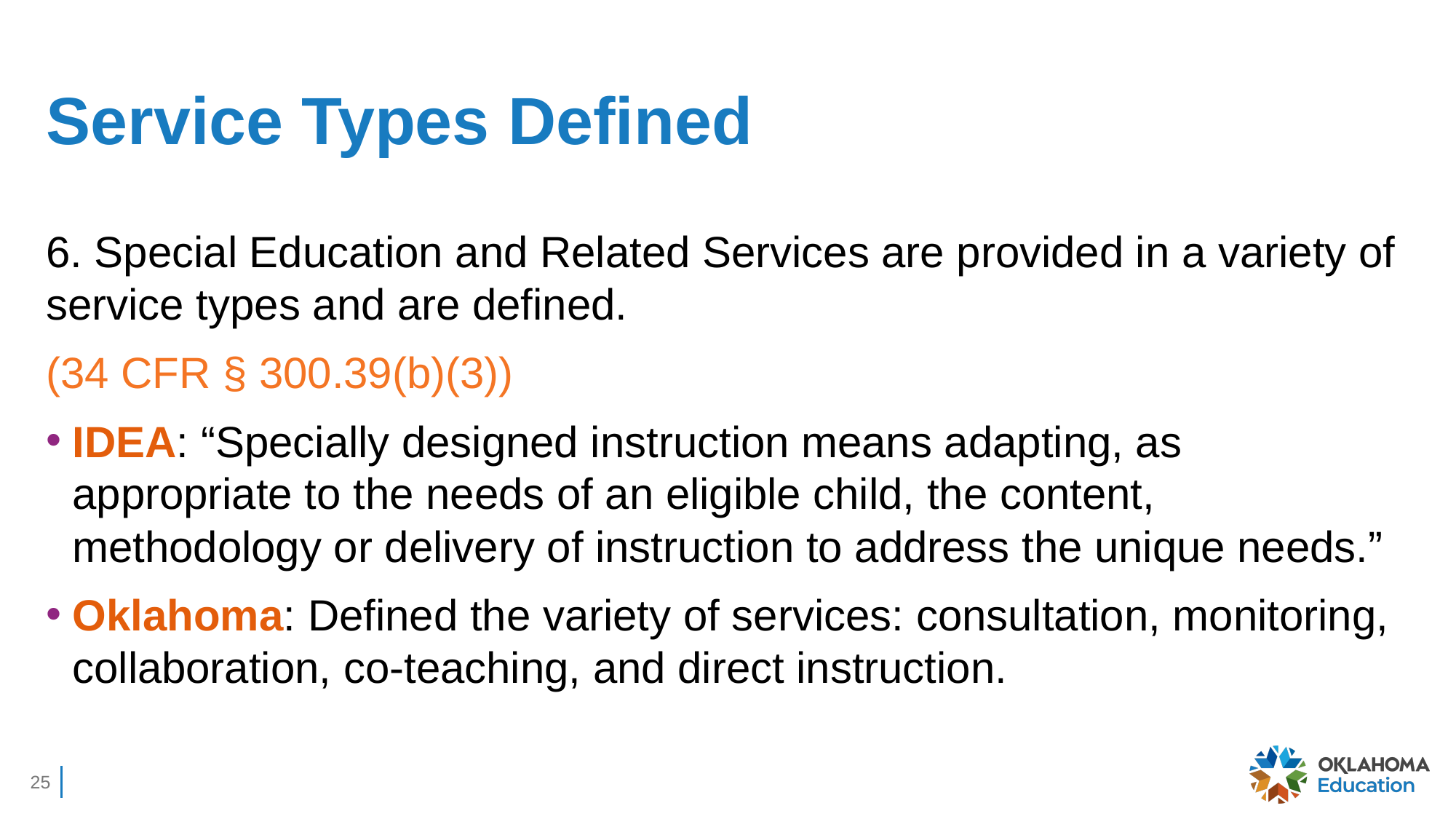

# Service Types Defined
6. Special Education and Related Services are provided in a variety of service types and are defined.
(34 CFR § 300.39(b)(3))
IDEA: “Specially designed instruction means adapting, as appropriate to the needs of an eligible child, the content, methodology or delivery of instruction to address the unique needs.”
Oklahoma: Defined the variety of services: consultation, monitoring, collaboration, co-teaching, and direct instruction.

25